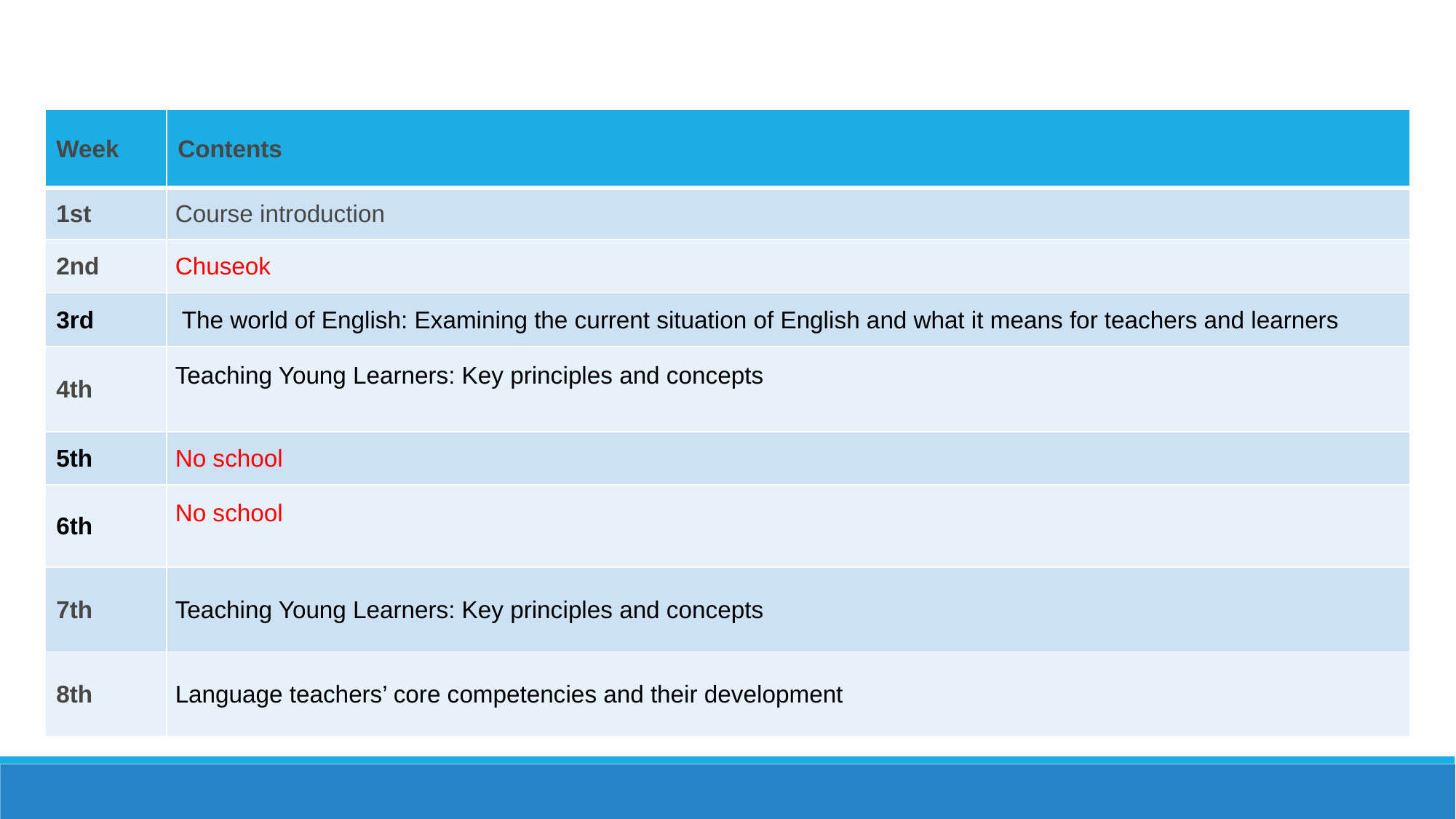

#
| Week | Contents |
| --- | --- |
| 1st | Course introduction |
| 2nd | Chuseok |
| 3rd | The world of English: Examining the current situation of English and what it means for teachers and learners |
| 4th | Teaching Young Learners: Key principles and concepts |
| 5th | No school |
| 6th | No school |
| 7th | Teaching Young Learners: Key principles and concepts |
| 8th | Language teachers’ core competencies and their development |